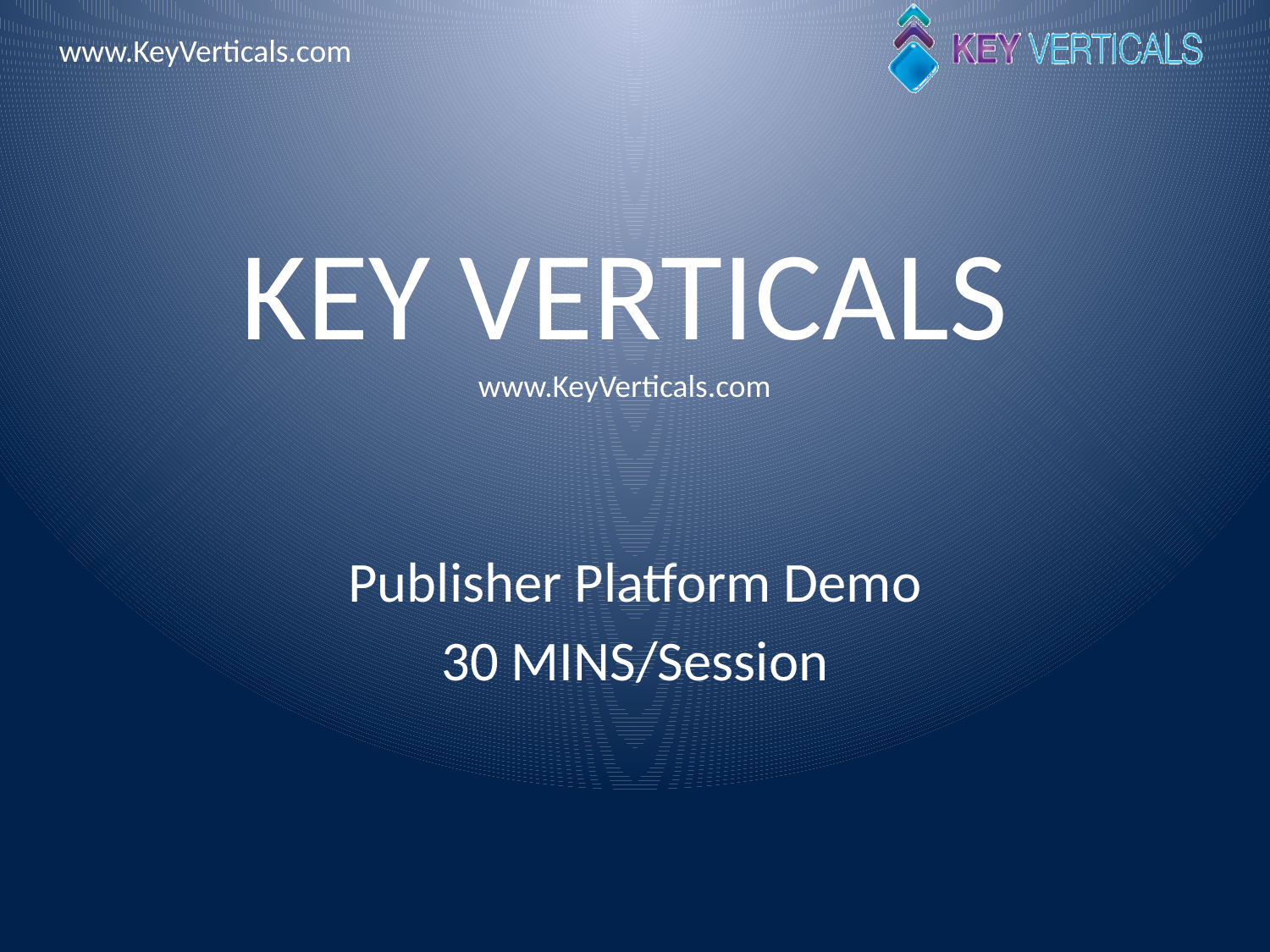

# KEY VERTICALS www.KeyVerticals.com
Publisher Platform Demo
30 MINS/Session